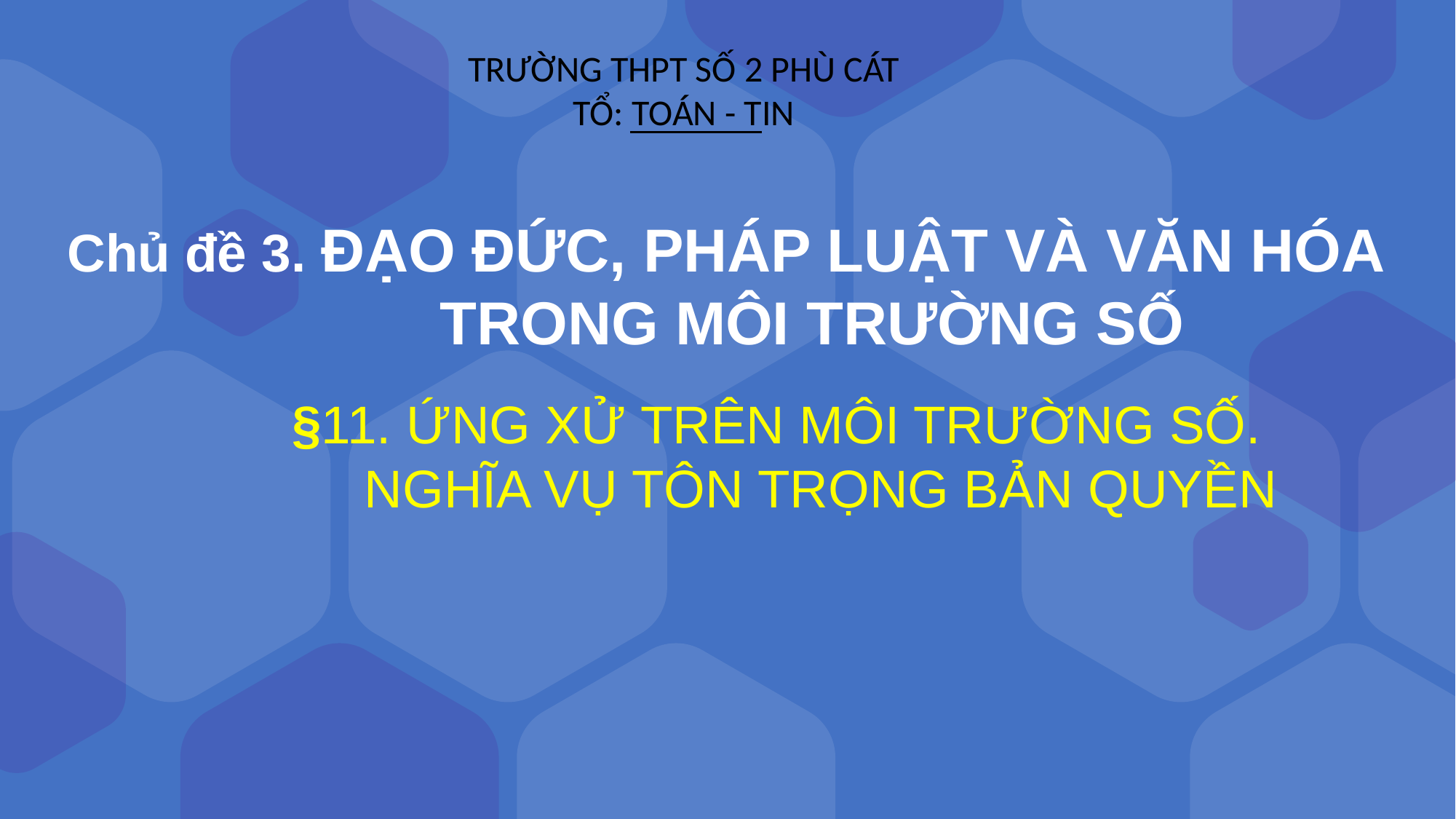

TRƯỜNG THPT SỐ 2 PHÙ CÁT
TỔ: TOÁN - TIN
Chủ đề 3. ĐẠO ĐỨC, PHÁP LUẬT VÀ VĂN HÓA
          TRONG MÔI TRƯỜNG SỐ
§11. ỨNG XỬ TRÊN MÔI TRƯỜNG SỐ.
      NGHĨA VỤ TÔN TRỌNG BẢN QUYỀN